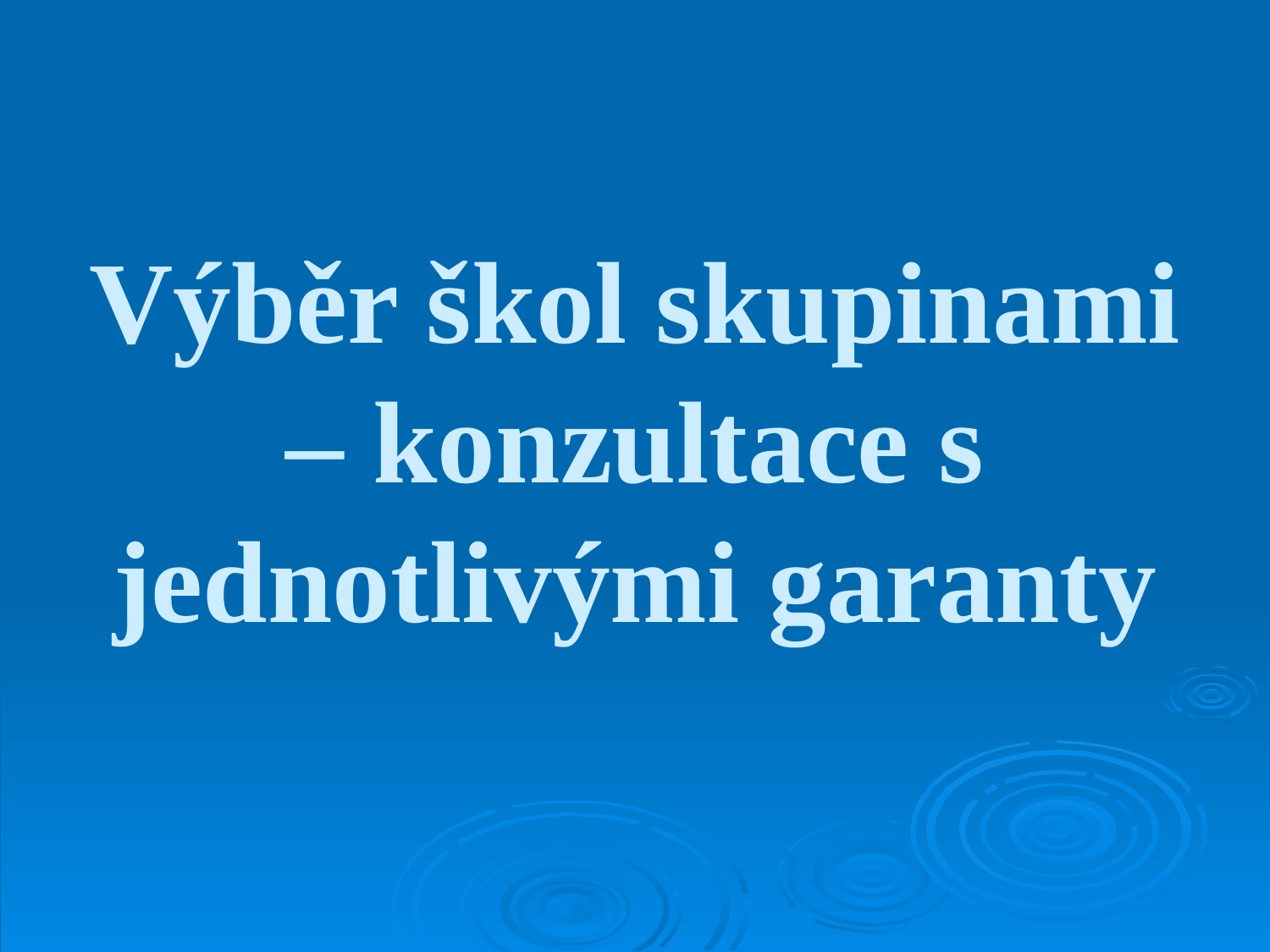

# Výběr škol skupinami – konzultace s jednotlivými garanty